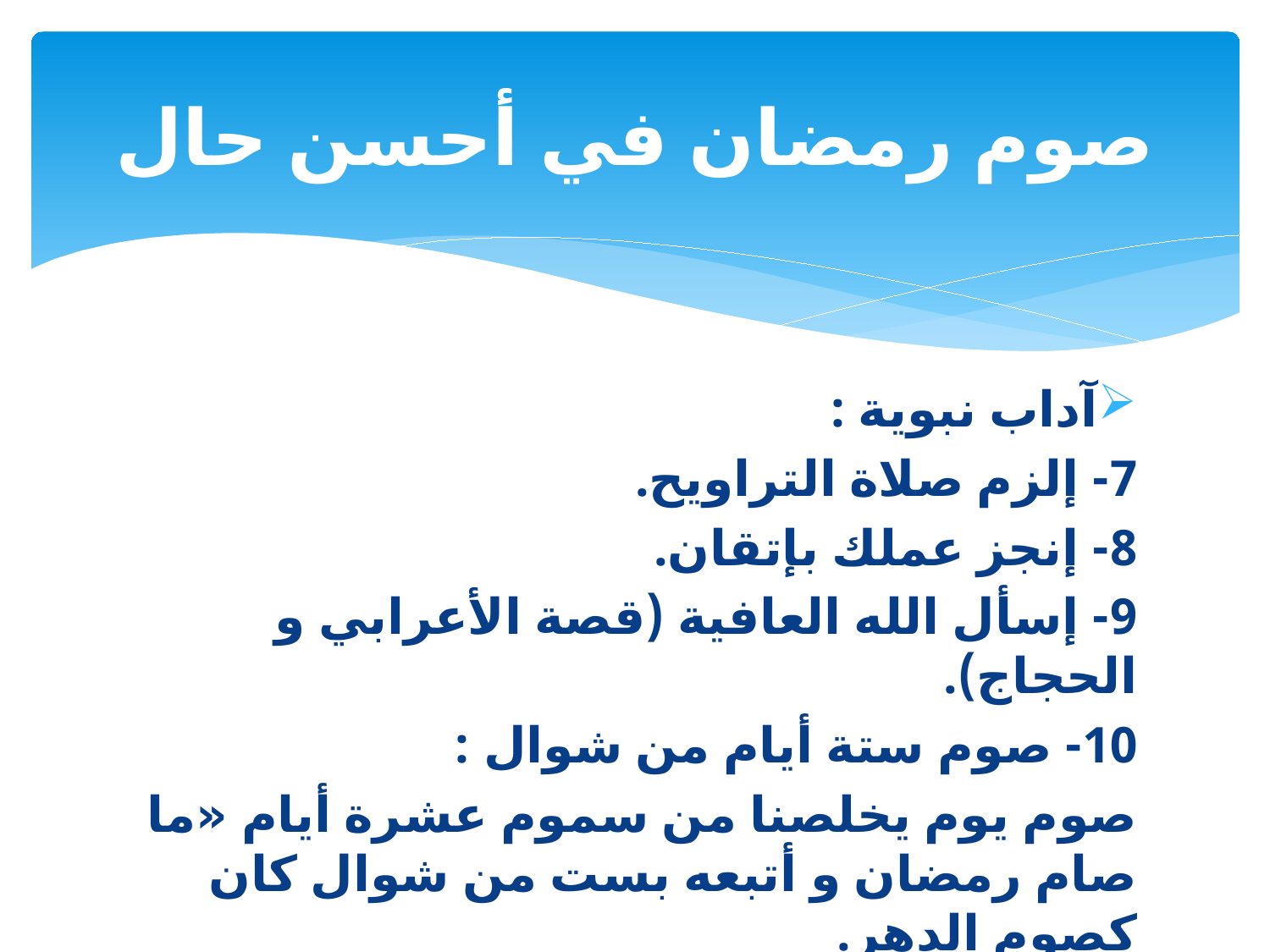

# صوم رمضان في أحسن حال
آداب نبوية :
	7- إلزم صلاة التراويح.
	8- إنجز عملك بإتقان.
	9- إسأل الله العافية (قصة الأعرابي و الحجاج).
	10- صوم ستة أيام من شوال :
صوم يوم يخلصنا من سموم عشرة أيام «ما صام رمضان و أتبعه بست من شوال كان كصوم الدهر.